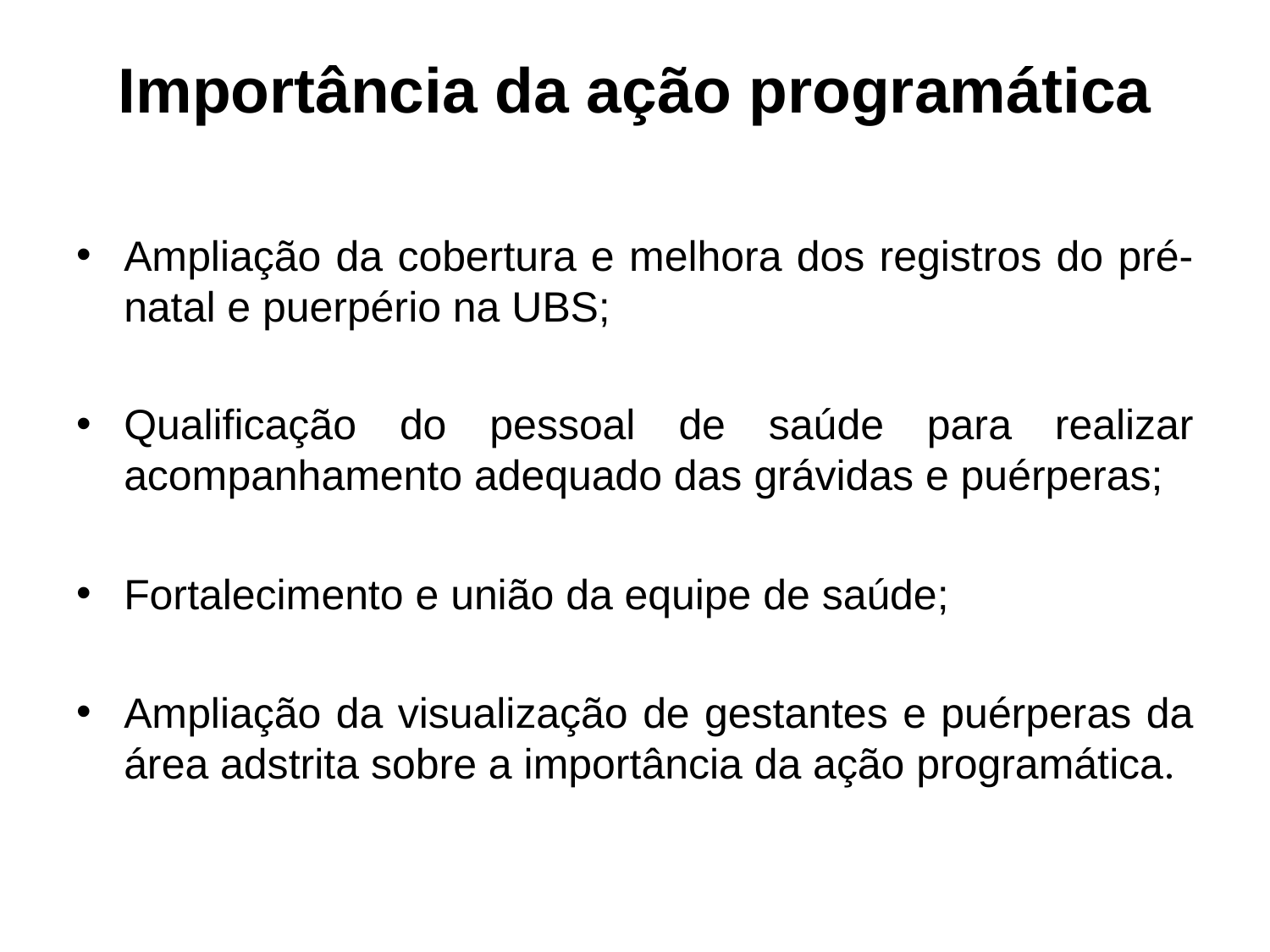

# Importância da ação programática
Ampliação da cobertura e melhora dos registros do pré-natal e puerpério na UBS;

Qualificação do pessoal de saúde para realizar acompanhamento adequado das grávidas e puérperas;

Fortalecimento e união da equipe de saúde;

Ampliação da visualização de gestantes e puérperas da área adstrita sobre a importância da ação programática.